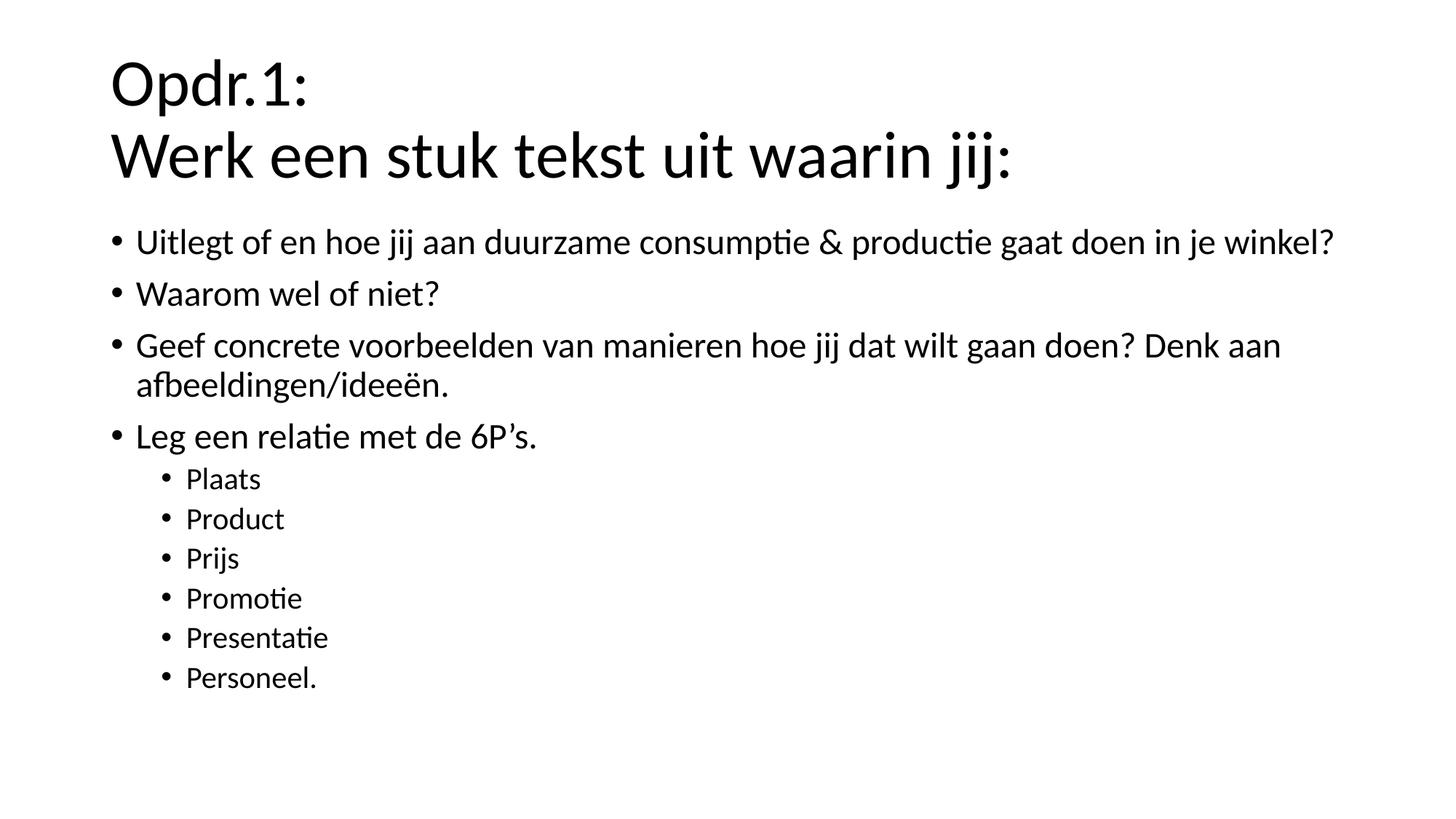

# Opdr.1: Werk een stuk tekst uit waarin jij:
Uitlegt of en hoe jij aan duurzame consumptie & productie gaat doen in je winkel?
Waarom wel of niet?
Geef concrete voorbeelden van manieren hoe jij dat wilt gaan doen? Denk aan afbeeldingen/ideeën.
Leg een relatie met de 6P’s.
Plaats
Product
Prijs
Promotie
Presentatie
Personeel.